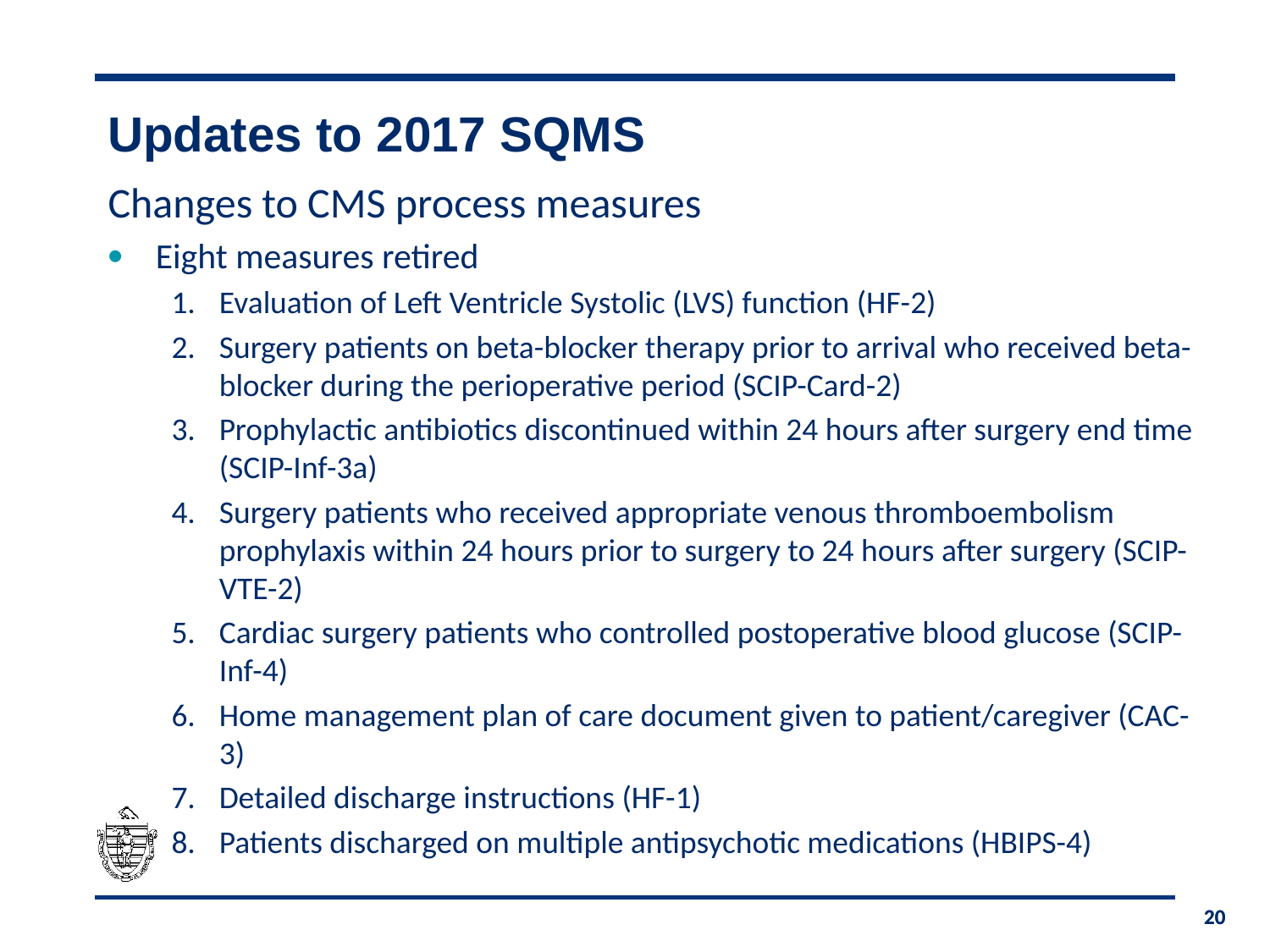

# Updates to 2017 SQMS
Changes to CMS process measures
Eight measures retired
Evaluation of Left Ventricle Systolic (LVS) function (HF-2)
Surgery patients on beta-blocker therapy prior to arrival who received beta-blocker during the perioperative period (SCIP-Card-2)
Prophylactic antibiotics discontinued within 24 hours after surgery end time (SCIP-Inf-3a)
Surgery patients who received appropriate venous thromboembolism prophylaxis within 24 hours prior to surgery to 24 hours after surgery (SCIP-VTE-2)
Cardiac surgery patients who controlled postoperative blood glucose (SCIP-Inf-4)
Home management plan of care document given to patient/caregiver (CAC-3)
Detailed discharge instructions (HF-1)
Patients discharged on multiple antipsychotic medications (HBIPS-4)